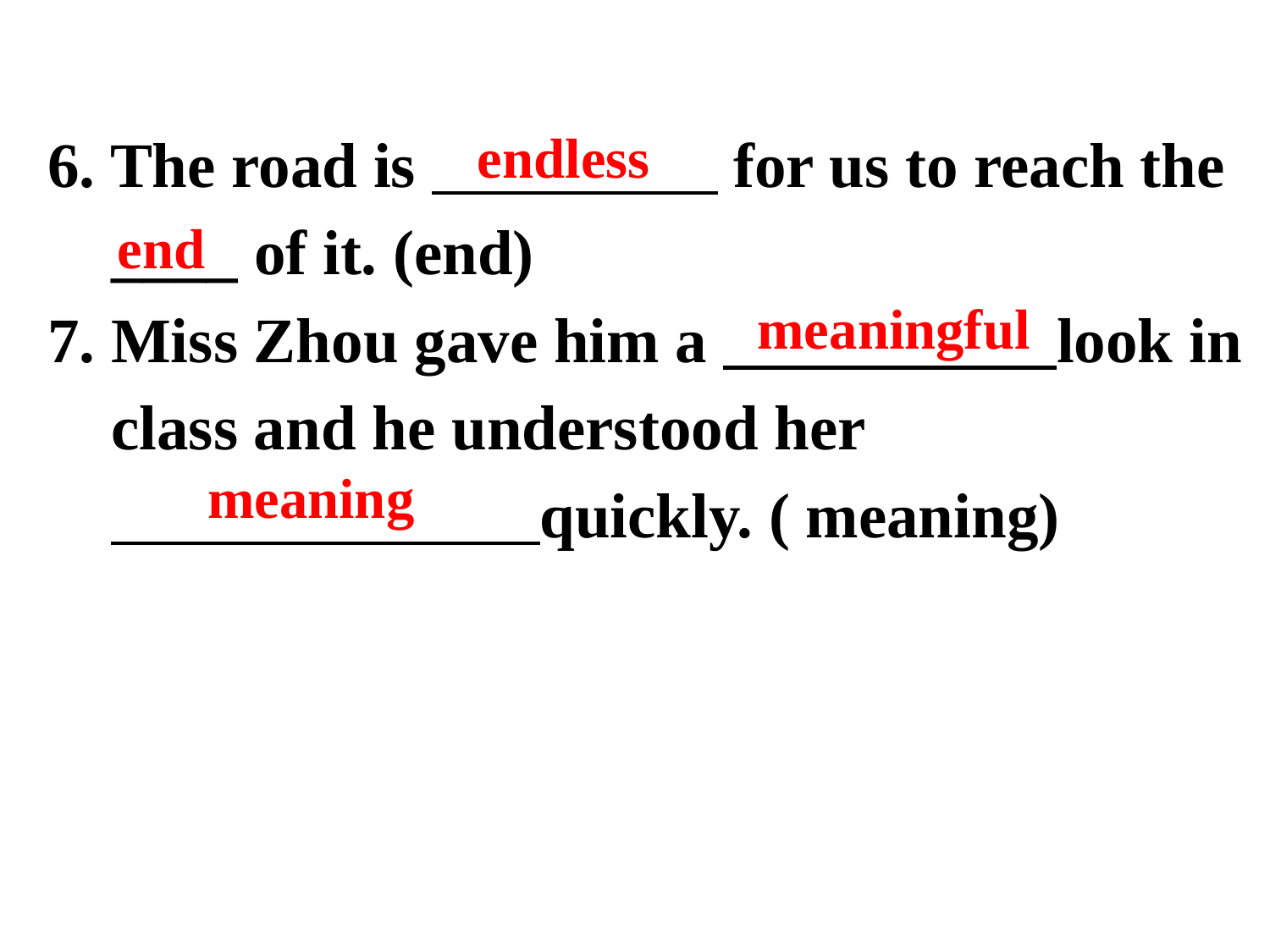

6. The road is                    for us to reach the
    ____ of it. (end)
7. Miss Zhou gave him a                      look in
    class and he understood her
                               quickly. ( meaning) zx，xk

endless
end
meaningful
meaning